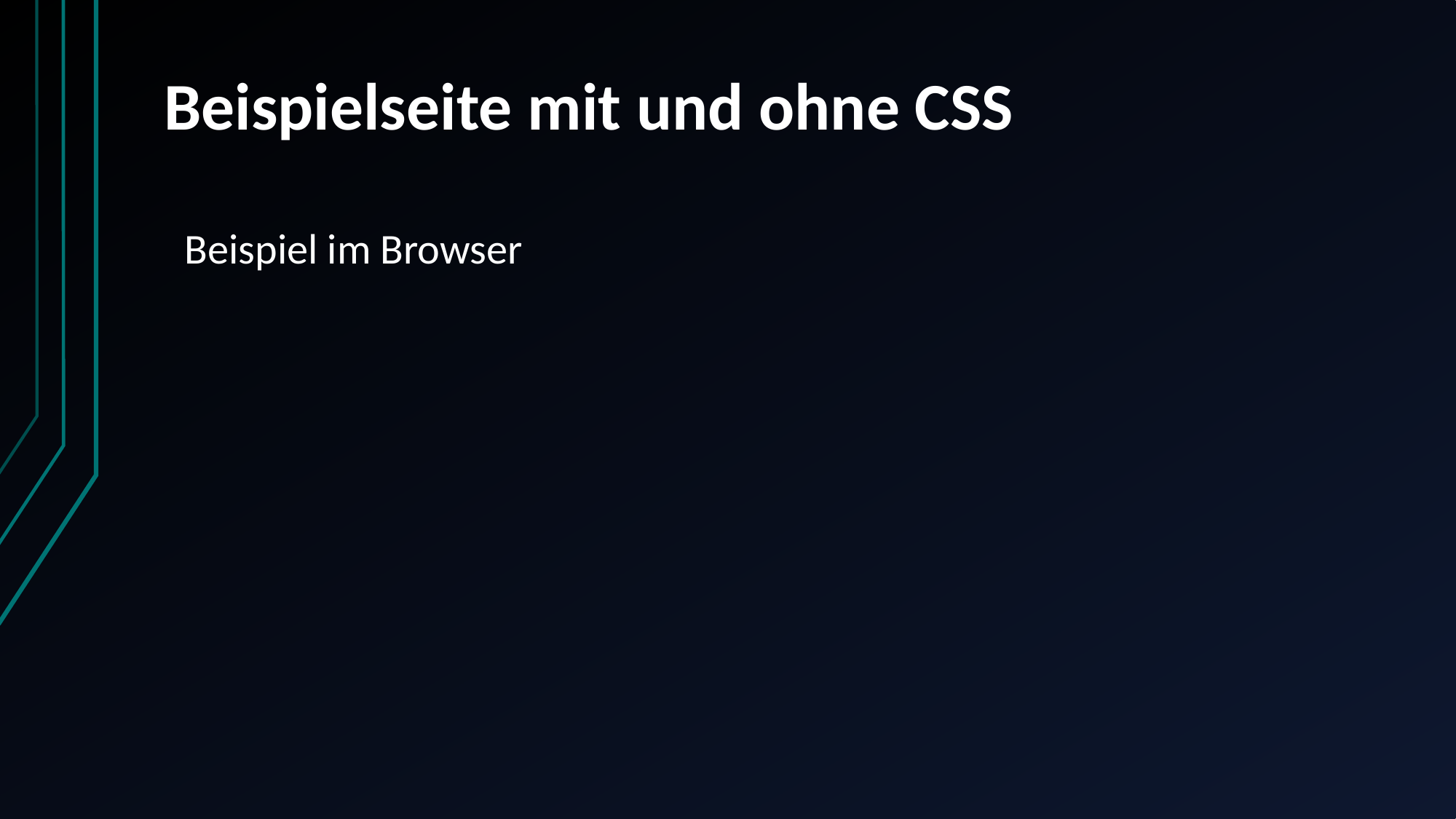

# Beispielseite mit und ohne CSS
Beispiel im Browser